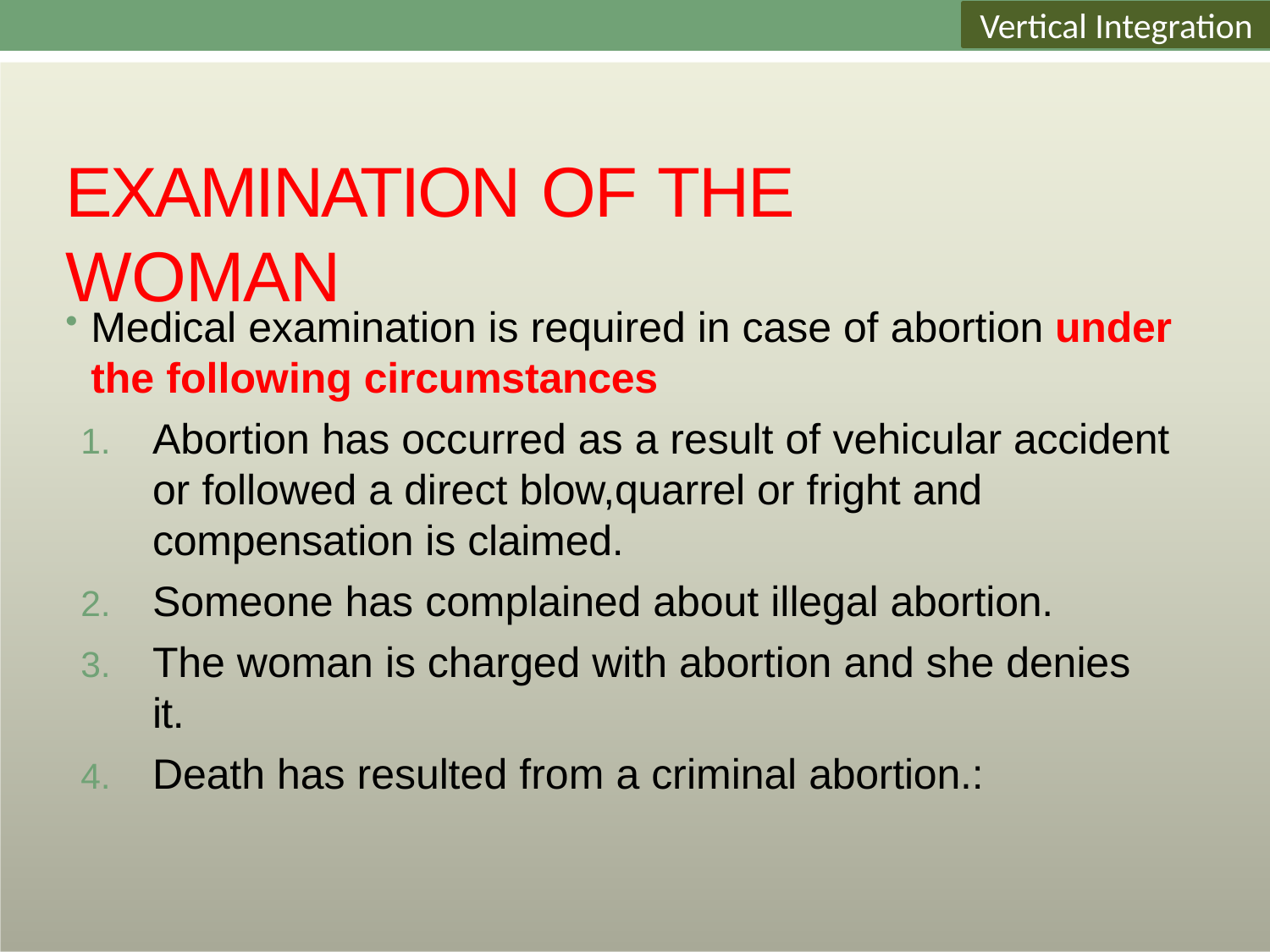

Vertical Integration
Core Concept
# EXAMINATION OF THE WOMAN
Medical examination is required in case of abortion under the following circumstances
Abortion has occurred as a result of vehicular accident or followed a direct blow,quarrel or fright and compensation is claimed.
Someone has complained about illegal abortion.
The woman is charged with abortion and she denies it.
Death has resulted from a criminal abortion.: